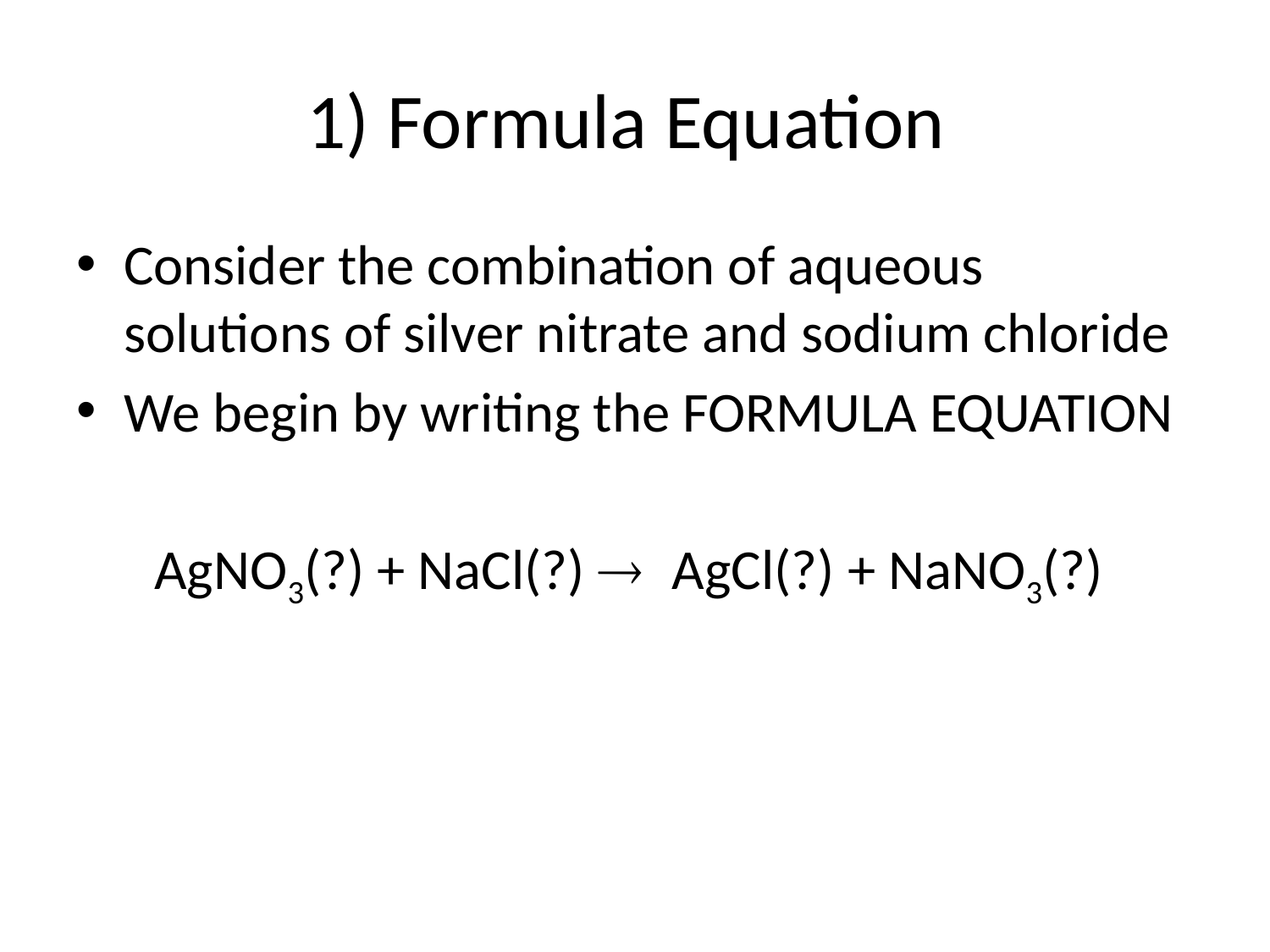

# 1) Formula Equation
Consider the combination of aqueous solutions of silver nitrate and sodium chloride
We begin by writing the FORMULA EQUATION

AgNO3(?) + NaCl(?) → AgCl(?) + NaNO3(?)